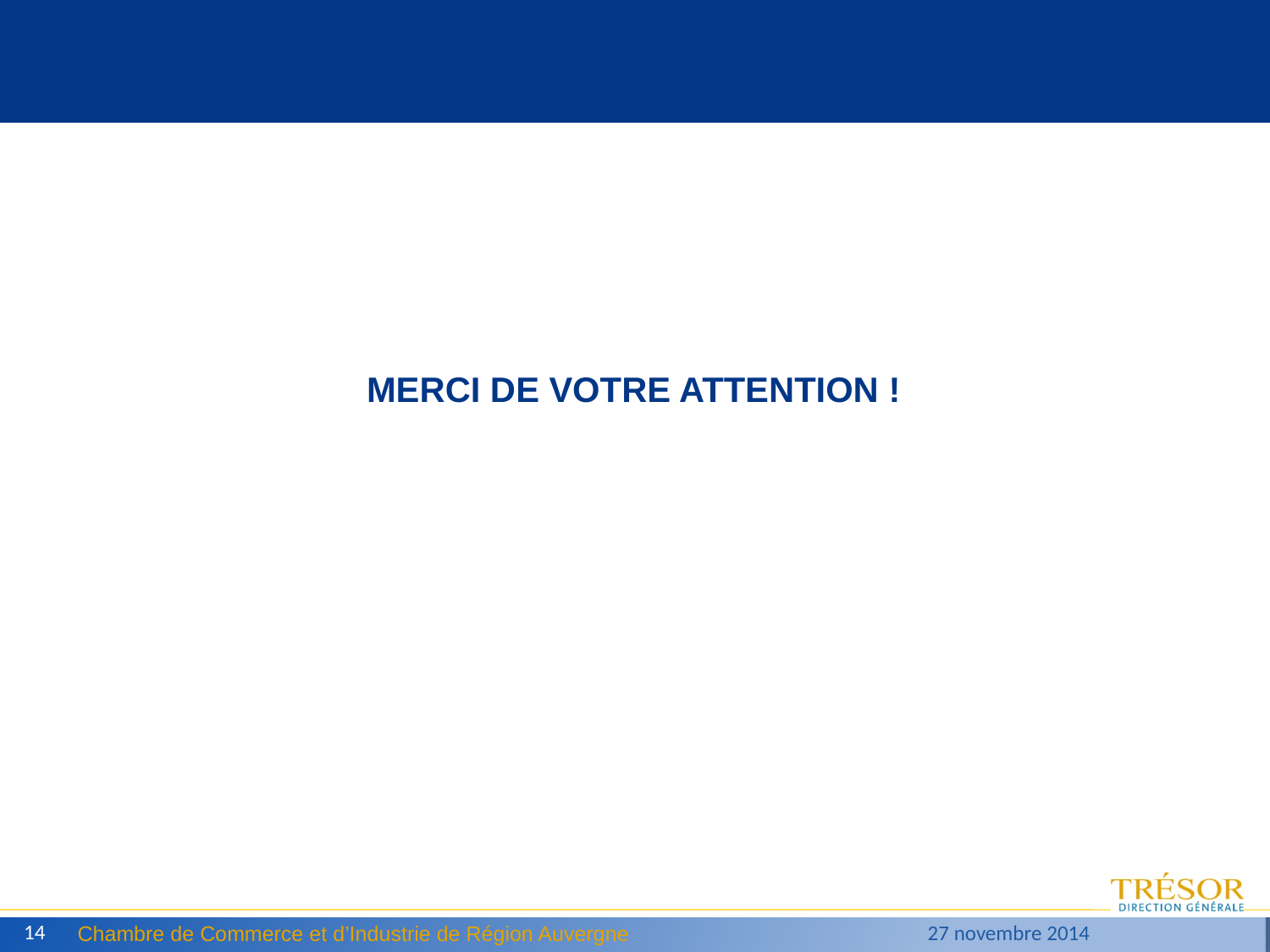

MERCI DE VOTRE ATTENTION !
14
27 novembre 2014
Chambre de Commerce et d’Industrie de Région Auvergne